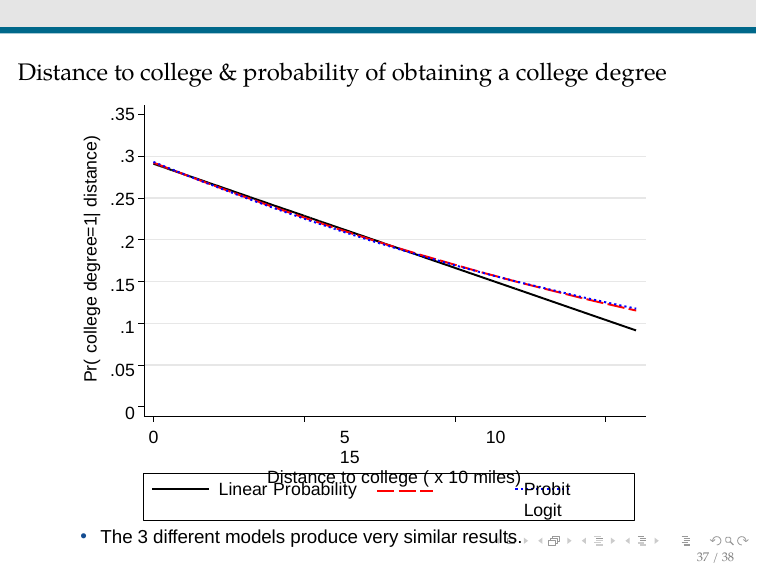

Distance to college & probability of obtaining a college degree
.35

.3

.25

.2

.15

.1

.05

0
0	5	10	15
Distance to college ( x 10 miles)

Pr( college degree=1| distance)
Linear Probability	Probit	Logit

The 3 different models produce very similar results.
37 / 38